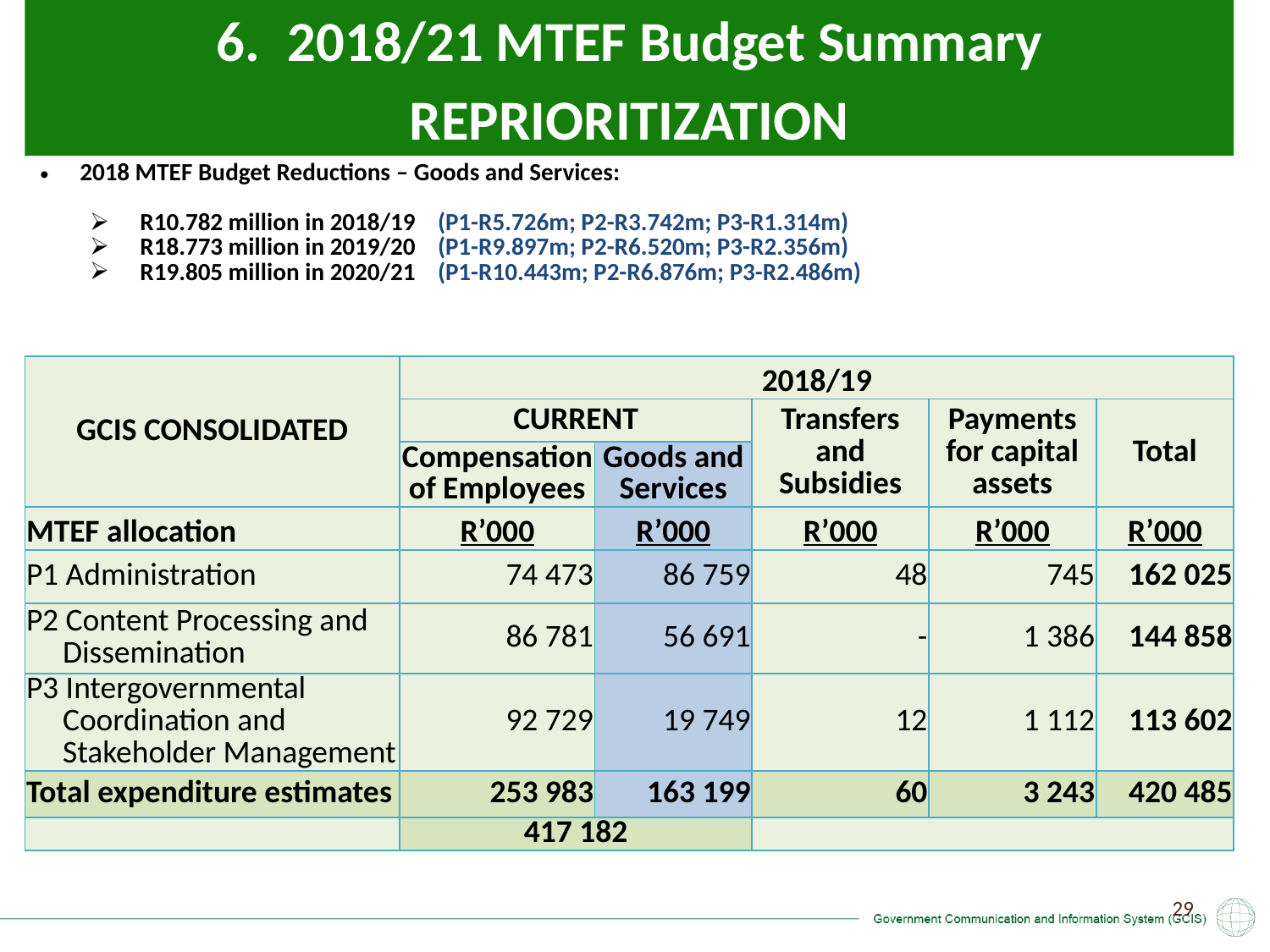

2018/21 MTEF Budget Summary
REPRIORITIZATION
| 2018 MTEF Budget Reductions – Goods and Services: R10.782 million in 2018/19 (P1-R5.726m; P2-R3.742m; P3-R1.314m) R18.773 million in 2019/20 (P1-R9.897m; P2-R6.520m; P3-R2.356m) R19.805 million in 2020/21 (P1-R10.443m; P2-R6.876m; P3-R2.486m) |
| --- |
| GCIS CONSOLIDATED | 2018/19 |  |  |  |  |
| --- | --- | --- | --- | --- | --- |
|  | CURRENT |  | Transfers and Subsidies | Payments for capital assets | Total |
|  | Compensation of Employees | Goods and Services |  |  |  |
| MTEF allocation | R’000 | R’000 | R’000 | R’000 | R’000 |
| P1 Administration | 74 473 | 86 759 | 48 | 745 | 162 025 |
| P2 Content Processing and Dissemination | 86 781 | 56 691 | - | 1 386 | 144 858 |
| P3 Intergovernmental Coordination and Stakeholder Management | 92 729 | 19 749 | 12 | 1 112 | 113 602 |
| Total expenditure estimates | 253 983 | 163 199 | 60 | 3 243 | 420 485 |
|  | 417 182 |  |  |  |  |
29